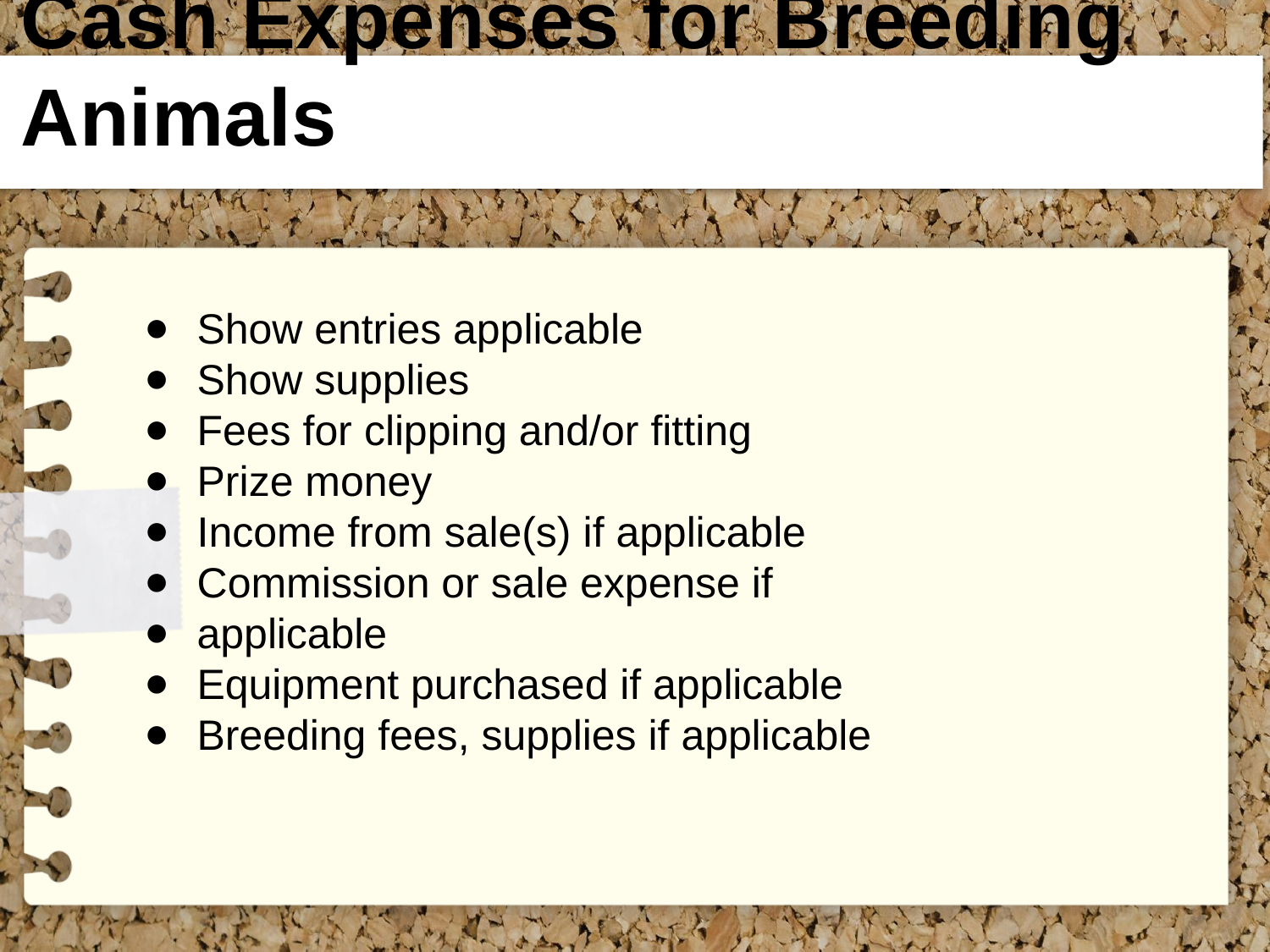

# Cash Expenses for Breeding Animals
Show entries applicable
Show supplies
Fees for clipping and/or fitting
Prize money
Income from sale(s) if applicable
Commission or sale expense if
applicable
Equipment purchased if applicable
Breeding fees, supplies if applicable